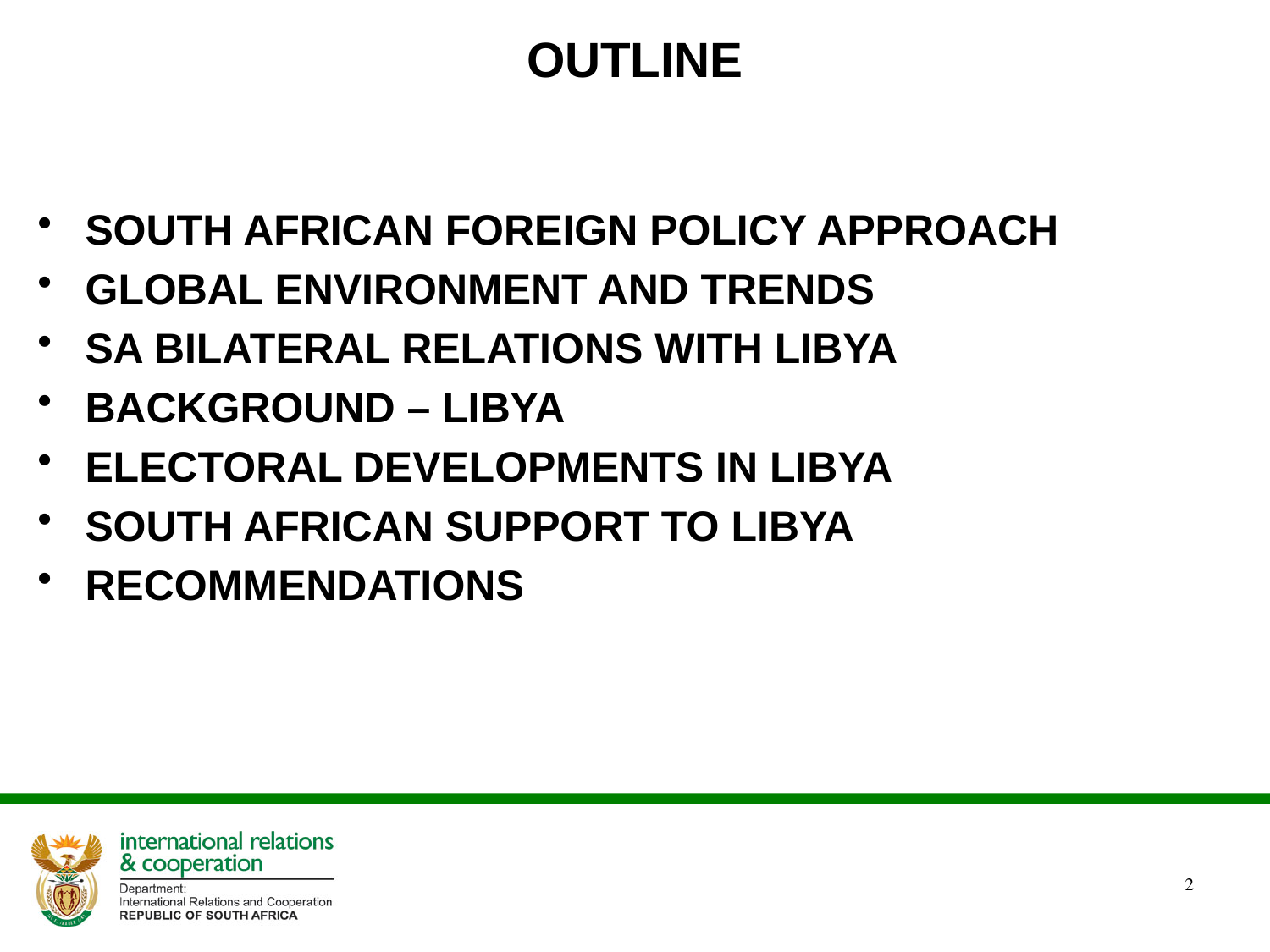

# OUTLINE
SOUTH AFRICAN FOREIGN POLICY APPROACH
GLOBAL ENVIRONMENT AND TRENDS
SA BILATERAL RELATIONS WITH LIBYA
BACKGROUND – LIBYA
ELECTORAL DEVELOPMENTS IN LIBYA
SOUTH AFRICAN SUPPORT TO LIBYA
RECOMMENDATIONS

2